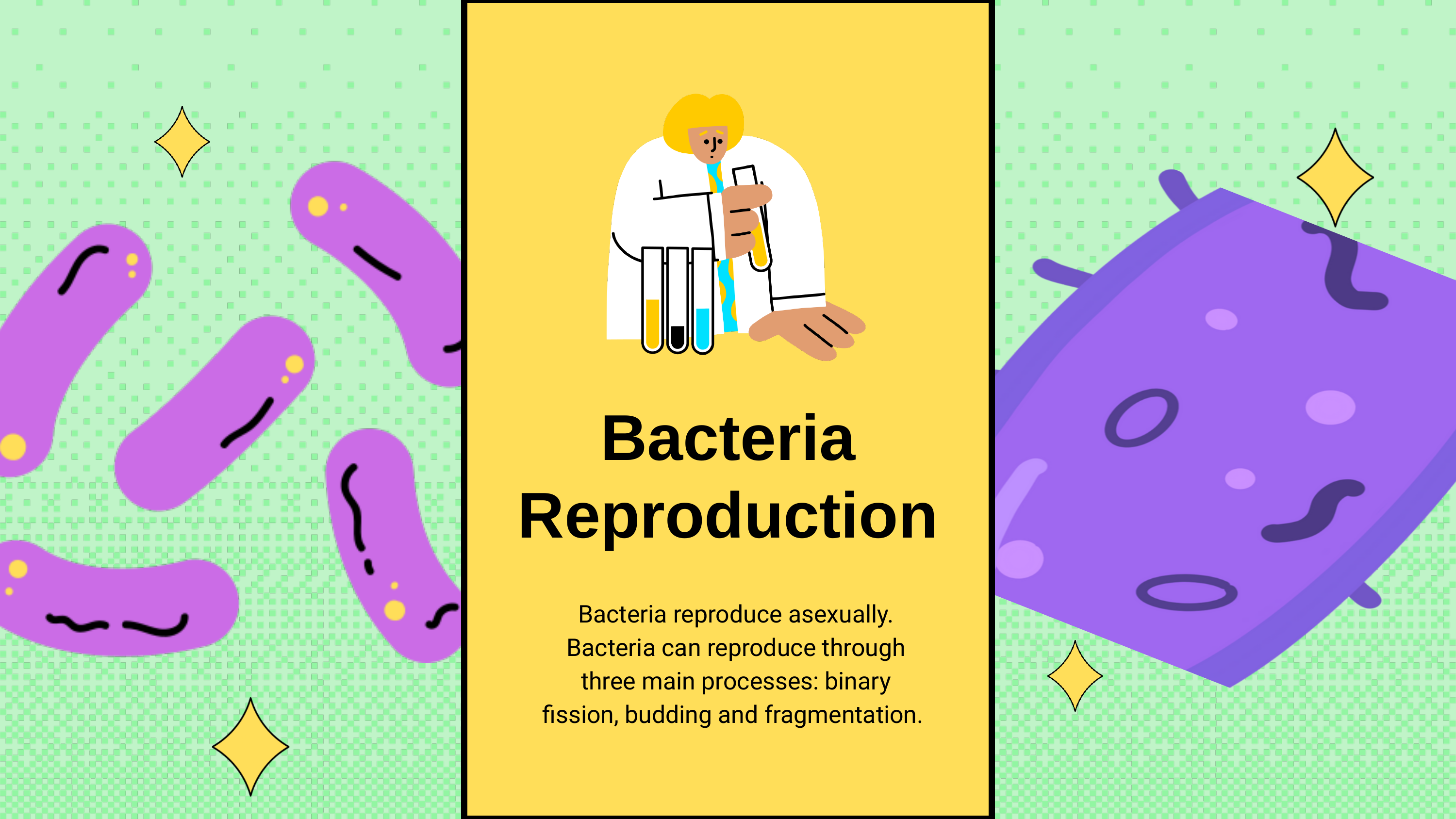

Bacteria Reproduction
Bacteria reproduce asexually. Bacteria can reproduce through three main processes: binary fission, budding and fragmentation.